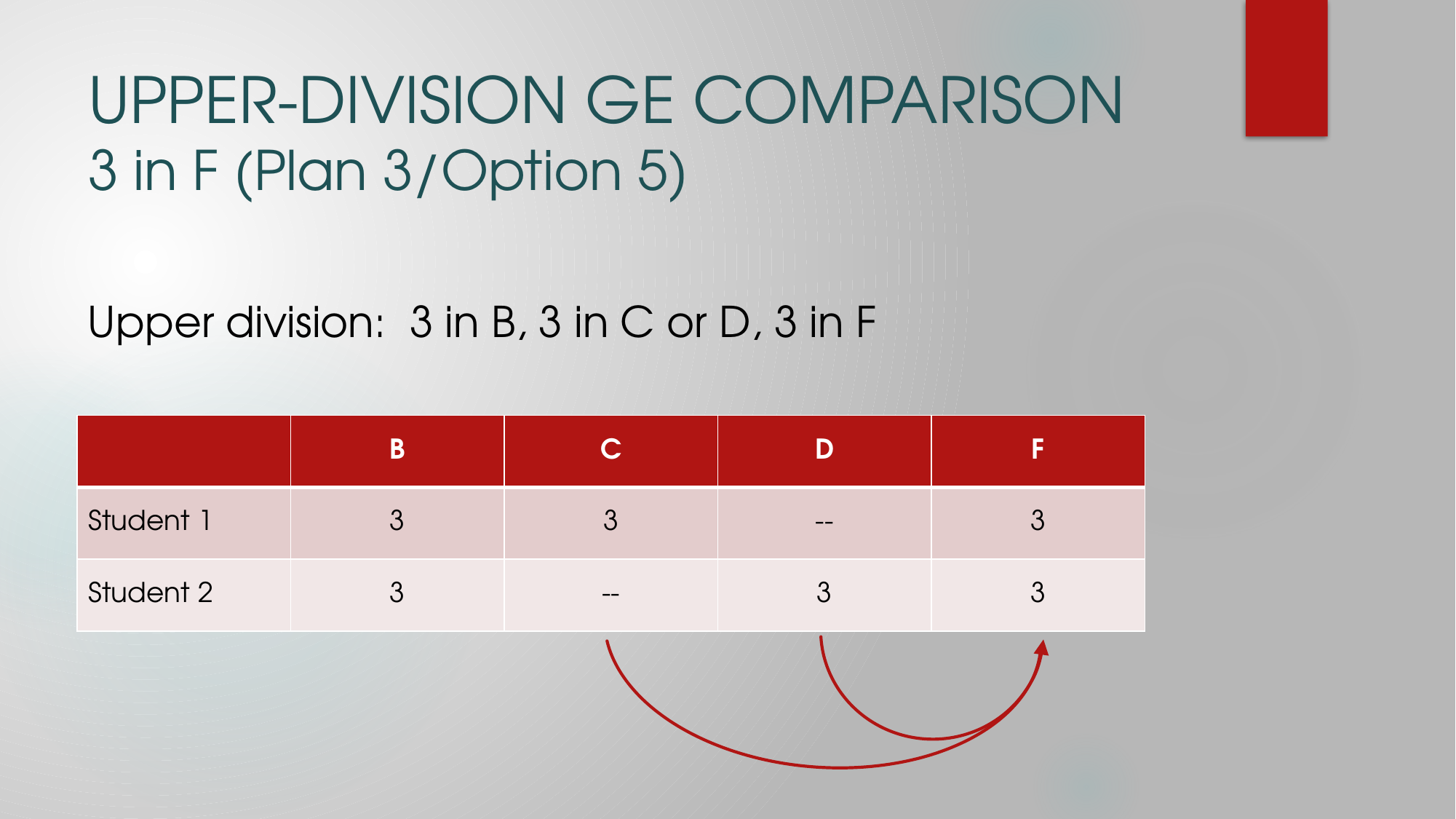

# UPPER-DIVISION GE COMPARISON 3 in F (Plan 3/Option 5)
Upper division:  3 in B, 3 in C or D, 3 in F

|  | B | C | D | F |
| --- | --- | --- | --- | --- |
| Student 1 | 3 | 3 | -- | 3 |
| Student 2 | 3 | -- | 3 | 3 |